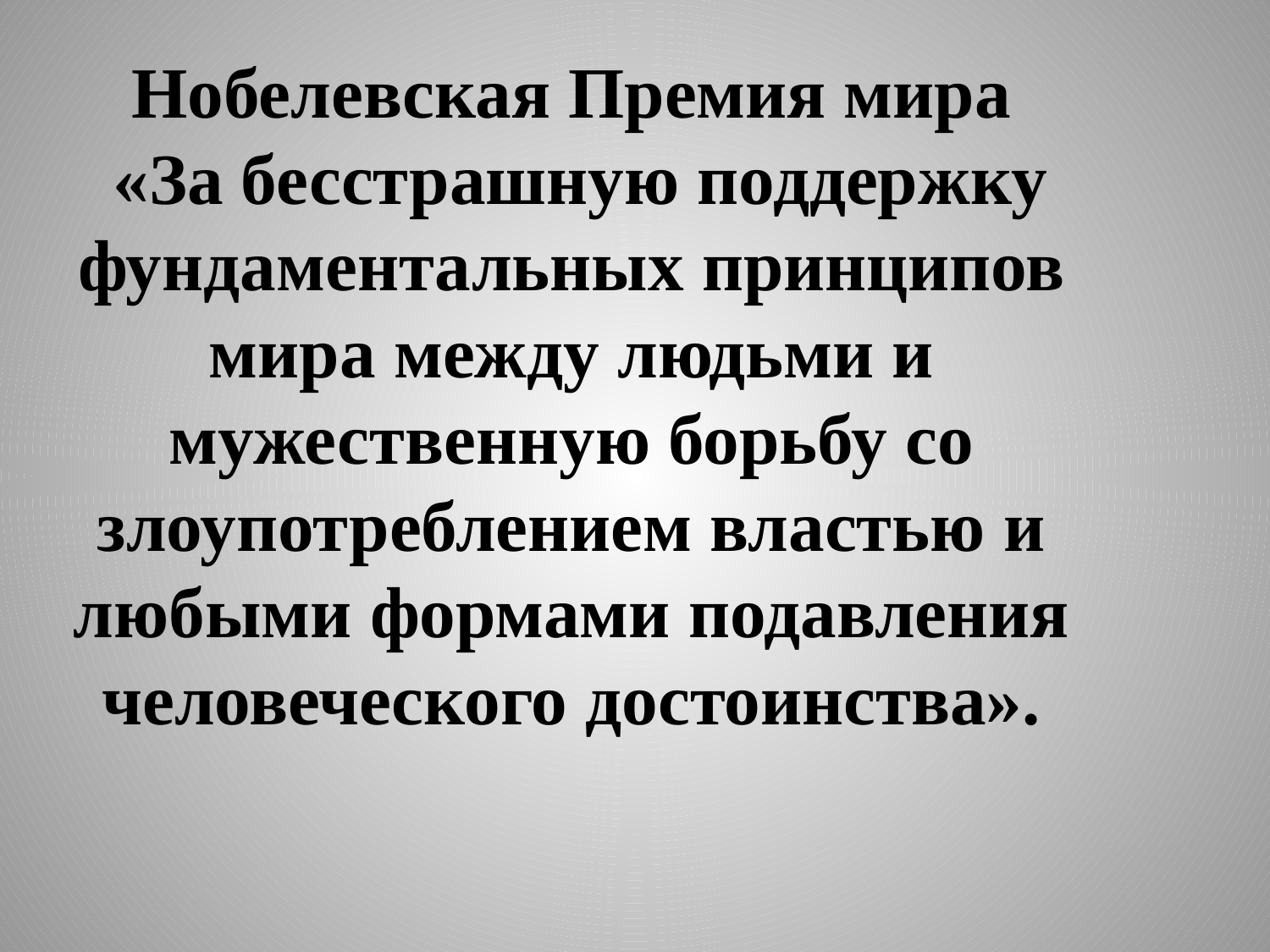

Нобелевская Премия мира
 «За бесстрашную поддержку фундаментальных принципов мира между людьми и мужественную борьбу со злоупотреблением властью и любыми формами подавления человеческого достоинства».